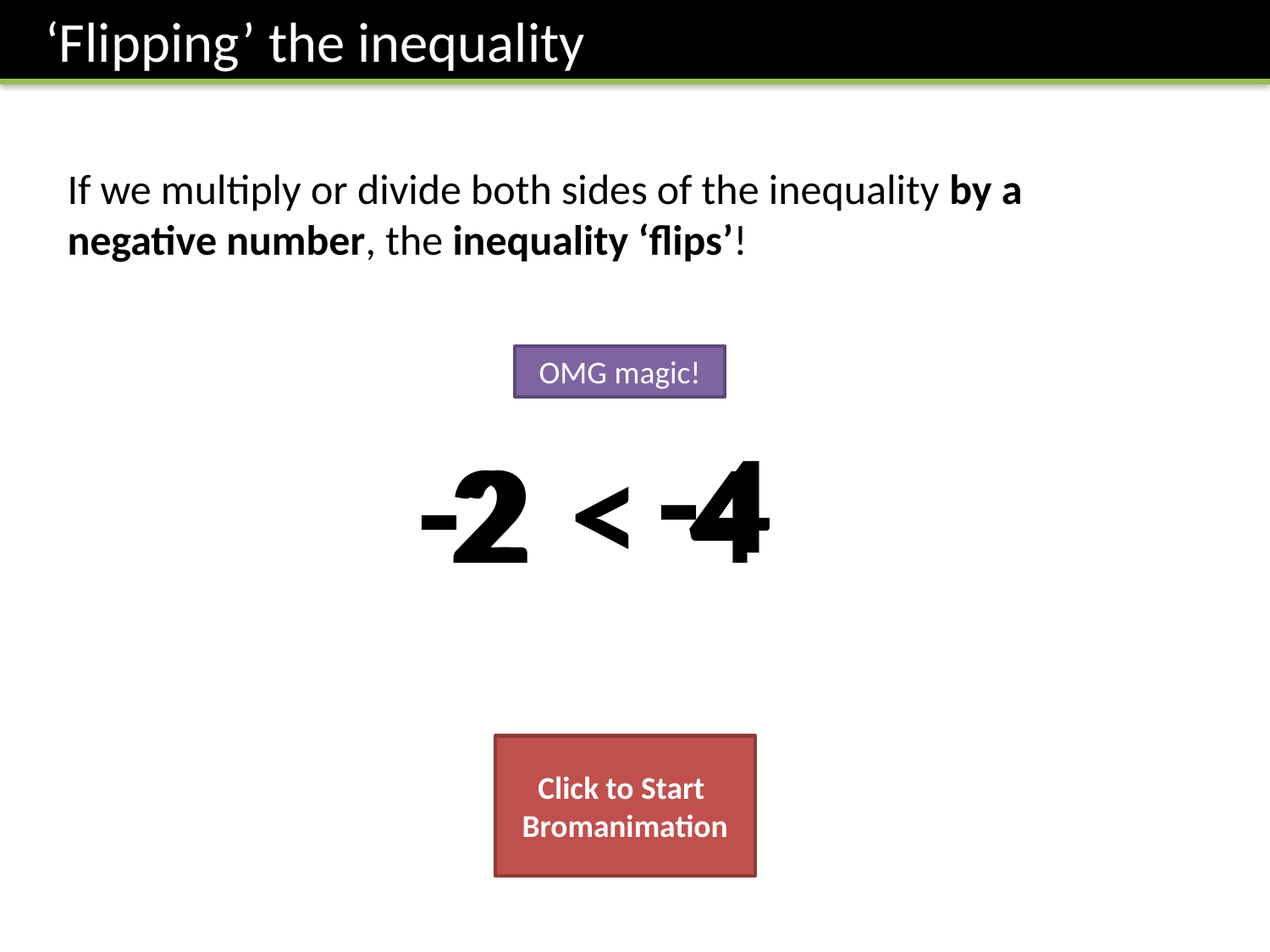

‘Flipping’ the inequality
If we multiply or divide both sides of the inequality by a negative number, the inequality ‘flips’!
OMG magic!
-4
-2
2
<
4
× (-1)
Click to Start
Bromanimation
× (-1)